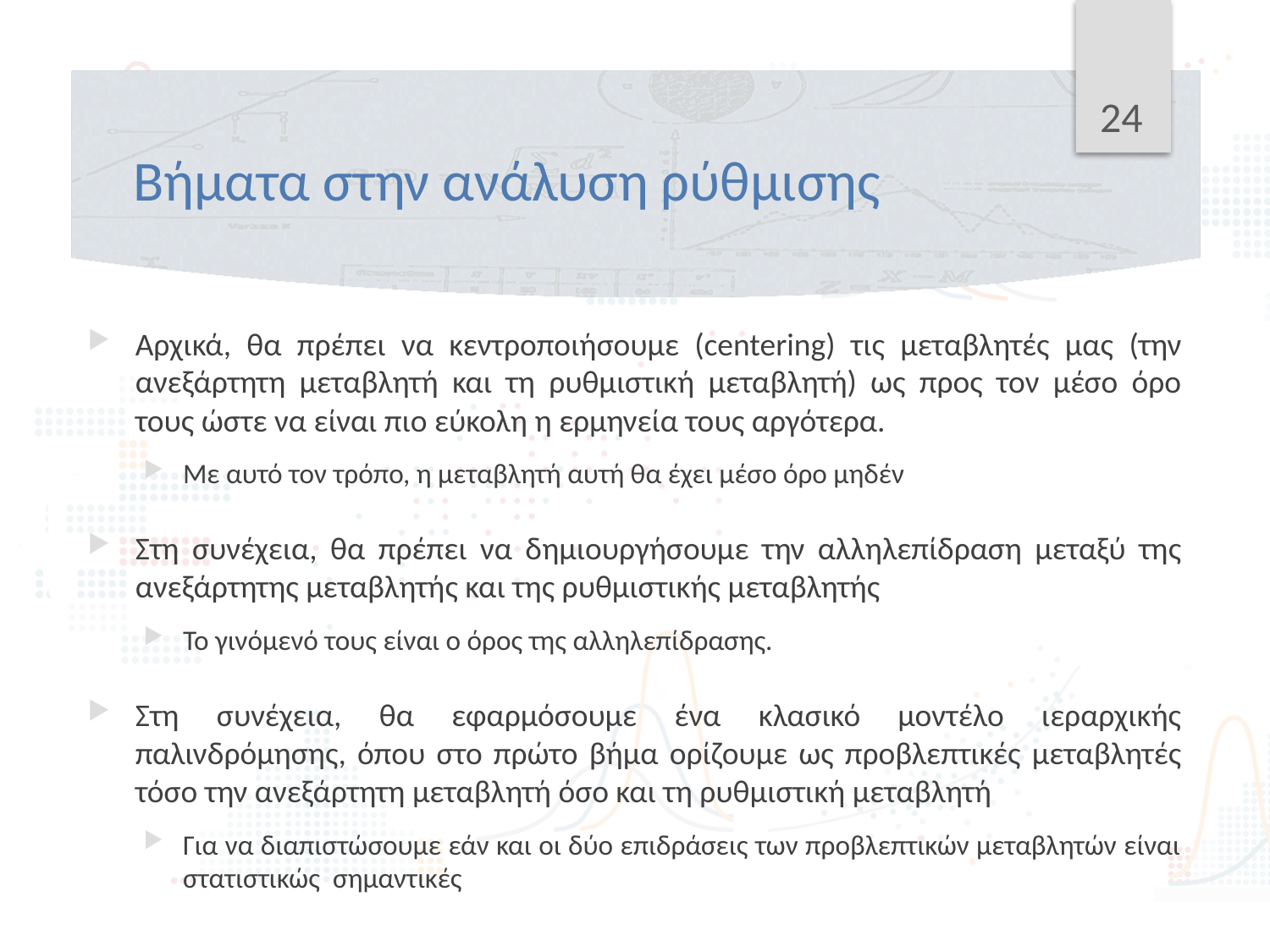

24
# Βήματα στην ανάλυση ρύθμισης
Αρχικά, θα πρέπει να κεντροποιήσουμε (centering) τις μεταβλητές μας (την ανεξάρτητη μεταβλητή και τη ρυθμιστική μεταβλητή) ως προς τον μέσο όρο τους ώστε να είναι πιο εύκολη η ερμηνεία τους αργότερα.
Με αυτό τον τρόπο, η μεταβλητή αυτή θα έχει μέσο όρο μηδέν
Στη συνέχεια, θα πρέπει να δημιουργήσουμε την αλληλεπίδραση μεταξύ της ανεξάρτητης μεταβλητής και της ρυθμιστικής μεταβλητής
Το γινόμενό τους είναι ο όρος της αλληλεπίδρασης.
Στη συνέχεια, θα εφαρμόσουμε ένα κλασικό μοντέλο ιεραρχικής παλινδρόμησης, όπου στο πρώτο βήμα ορίζουμε ως προβλεπτικές μεταβλητές τόσο την ανεξάρτητη μεταβλητή όσο και τη ρυθμιστική μεταβλητή
Για να διαπιστώσουμε εάν και οι δύο επιδράσεις των προβλεπτικών μεταβλητών είναι στατιστικώς  σημαντικές